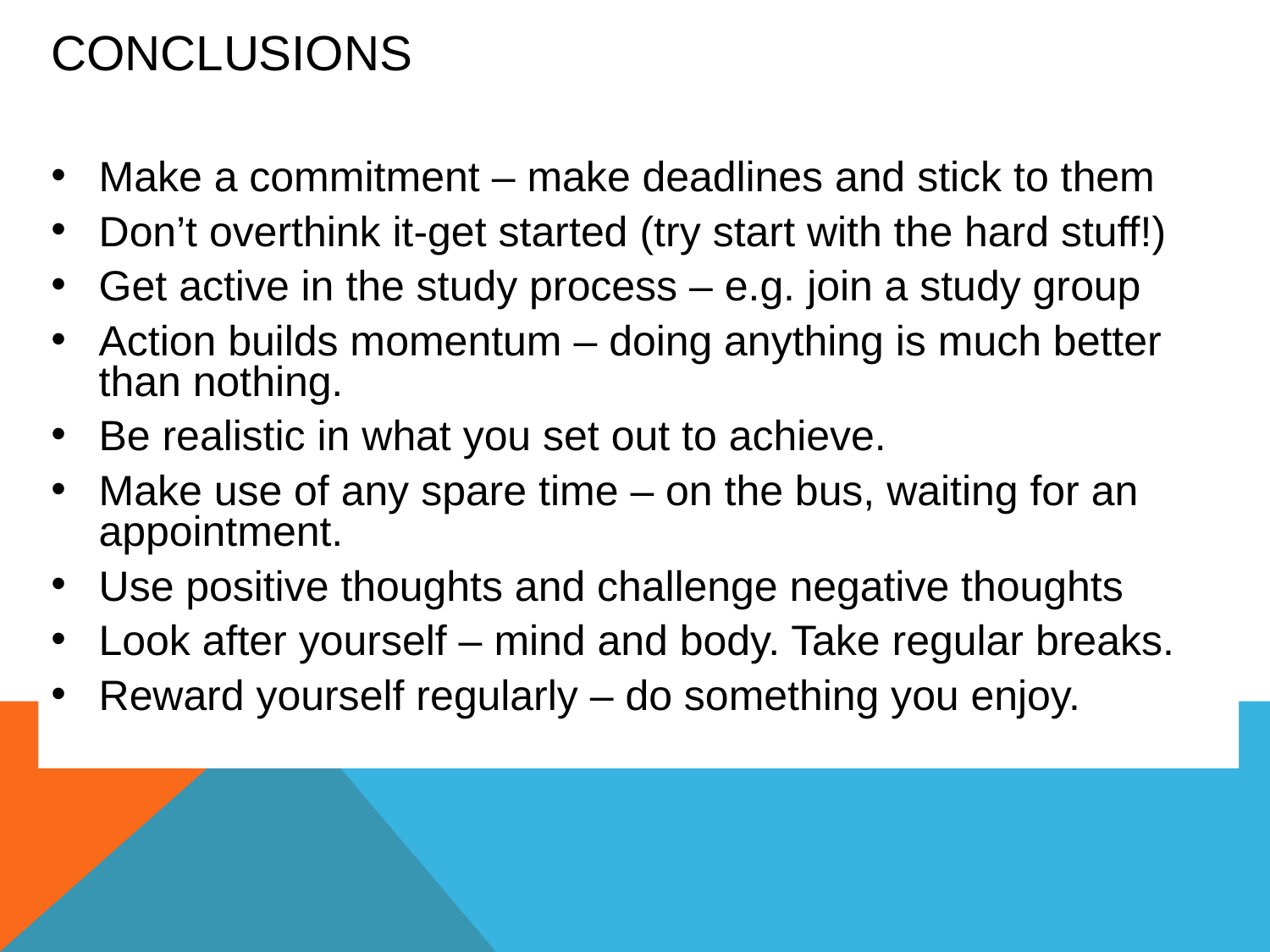

# Conclusions

Make a commitment – make deadlines and stick to them
Don’t overthink it-get started (try start with the hard stuff!)
Get active in the study process – e.g. join a study group
Action builds momentum – doing anything is much better than nothing.
Be realistic in what you set out to achieve.
Make use of any spare time – on the bus, waiting for an appointment.
Use positive thoughts and challenge negative thoughts
Look after yourself – mind and body. Take regular breaks.
Reward yourself regularly – do something you enjoy.